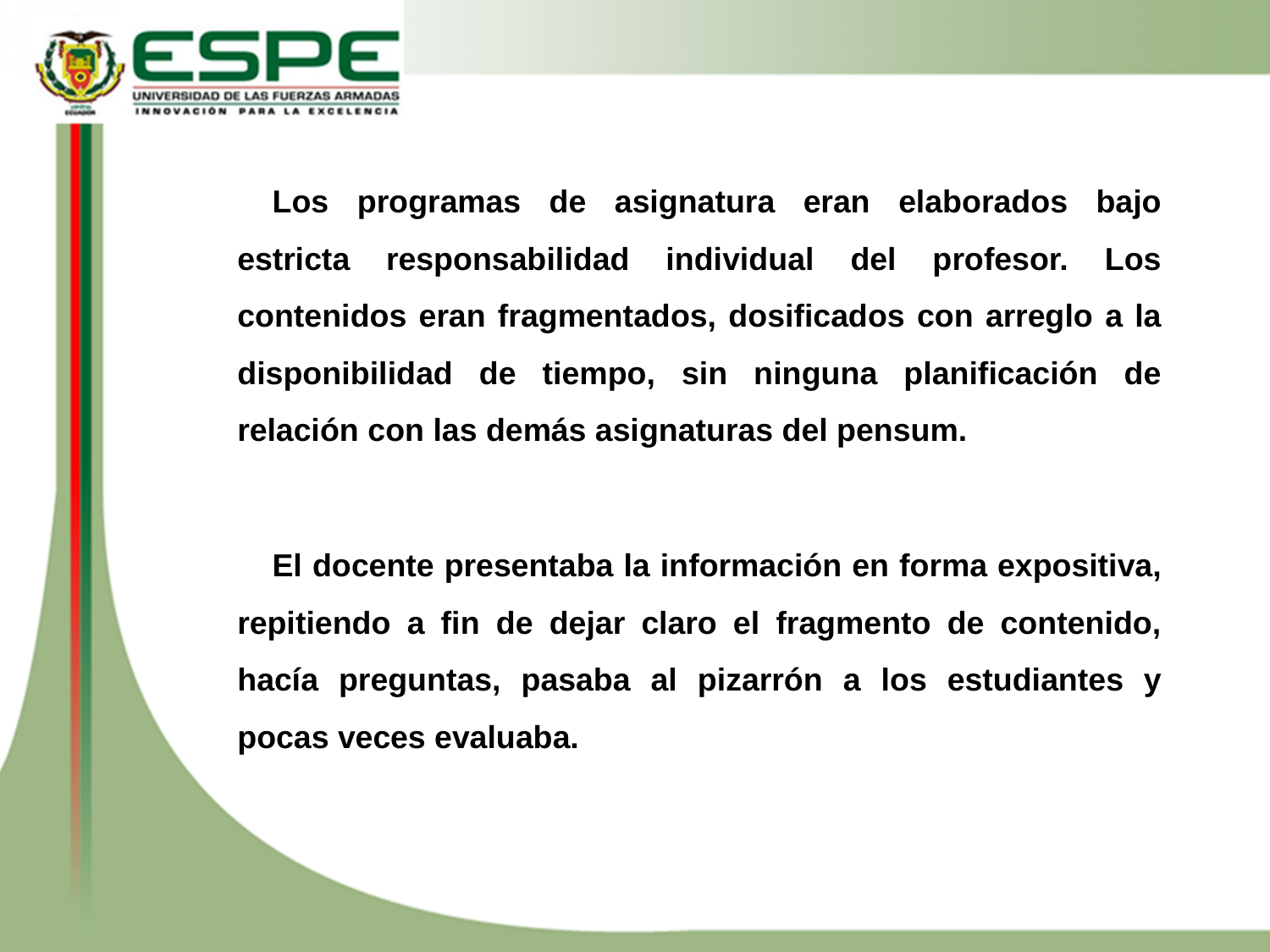

Los programas de asignatura eran elaborados bajo estricta responsabilidad individual del profesor. Los contenidos eran fragmentados, dosificados con arreglo a la disponibilidad de tiempo, sin ninguna planificación de relación con las demás asignaturas del pensum.

El docente presentaba la información en forma expositiva, repitiendo a fin de dejar claro el fragmento de contenido, hacía preguntas, pasaba al pizarrón a los estudiantes y pocas veces evaluaba.